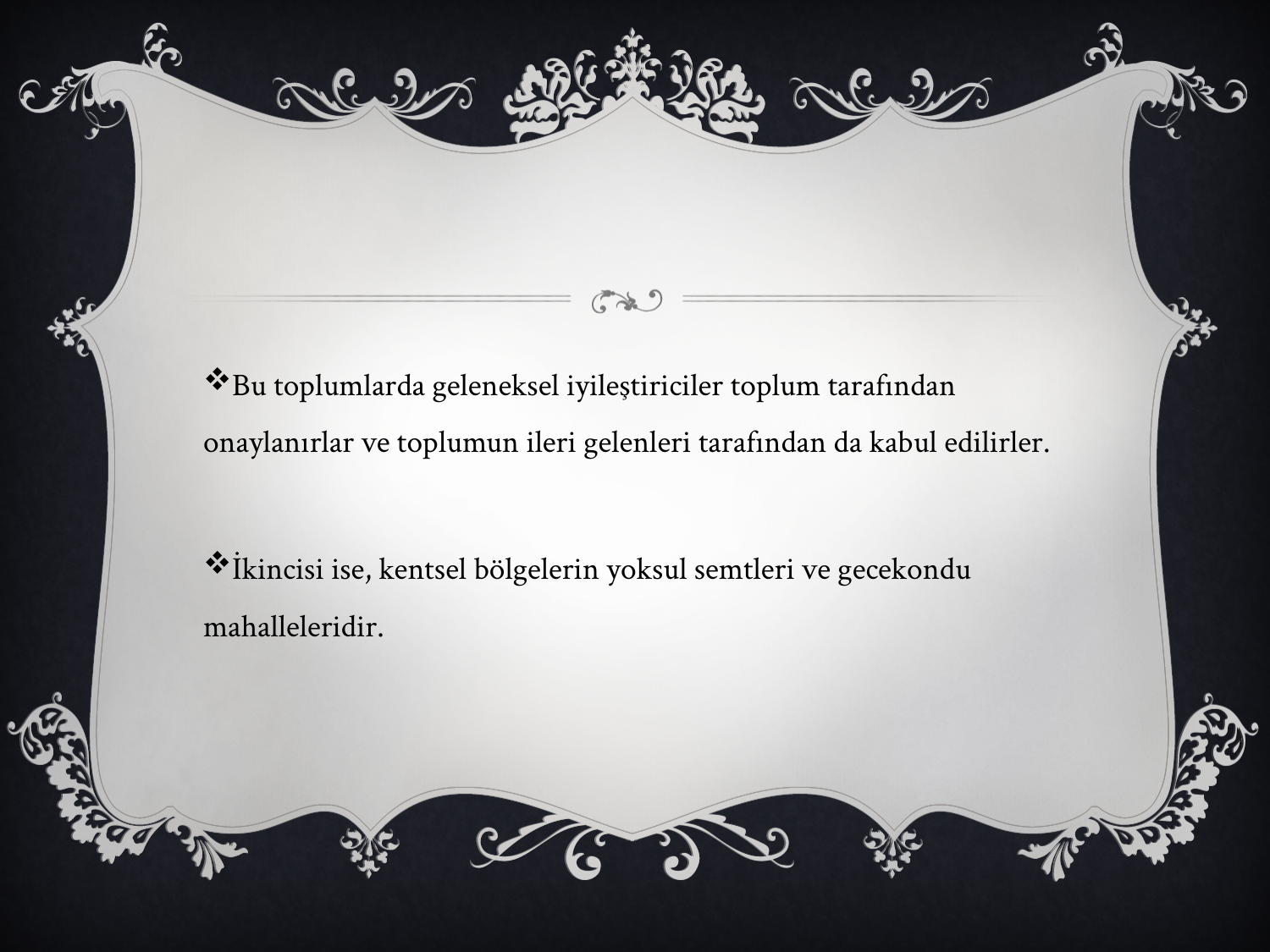

#
Bu toplumlarda geleneksel iyileştiriciler toplum tarafından onaylanırlar ve toplumun ileri gelenleri tarafından da kabul edilirler.

İkincisi ise, kentsel bölgelerin yoksul semtleri ve gecekondu mahalleleridir.